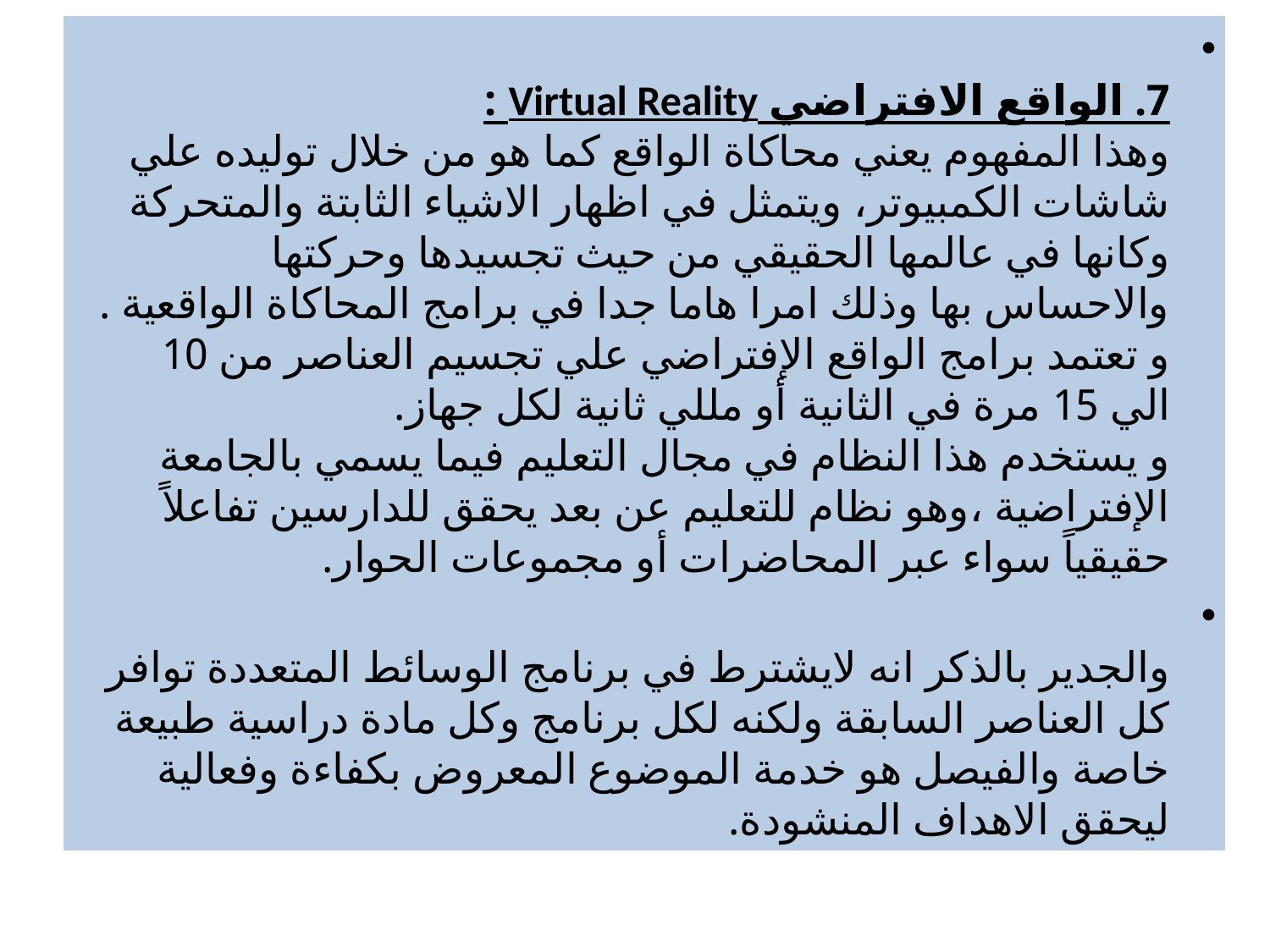

7. الواقع الافتراضي Virtual Reality :
وهذا المفهوم يعني محاكاة الواقع كما هو من خلال توليده علي شاشات الكمبيوتر، ويتمثل في اظهار الاشياء الثابتة والمتحركة وكانها في عالمها الحقيقي من حيث تجسيدها وحركتها والاحساس بها وذلك امرا هاما جدا في برامج المحاكاة الواقعية . 
و تعتمد برامج الواقع الإفتراضي علي تجسيم العناصر من 10 الي 15 مرة في الثانية أو مللي ثانية لكل جهاز.
و يستخدم هذا النظام في مجال التعليم فيما يسمي بالجامعة الإفتراضية ،وهو نظام للتعليم عن بعد يحقق للدارسين تفاعلاً حقيقياً سواء عبر المحاضرات أو مجموعات الحوار.
والجدير بالذكر انه لايشترط في برنامج الوسائط المتعددة توافر كل العناصر السابقة ولكنه لكل برنامج وكل مادة دراسية طبيعة خاصة والفيصل هو خدمة الموضوع المعروض بكفاءة وفعالية ليحقق الاهداف المنشودة.